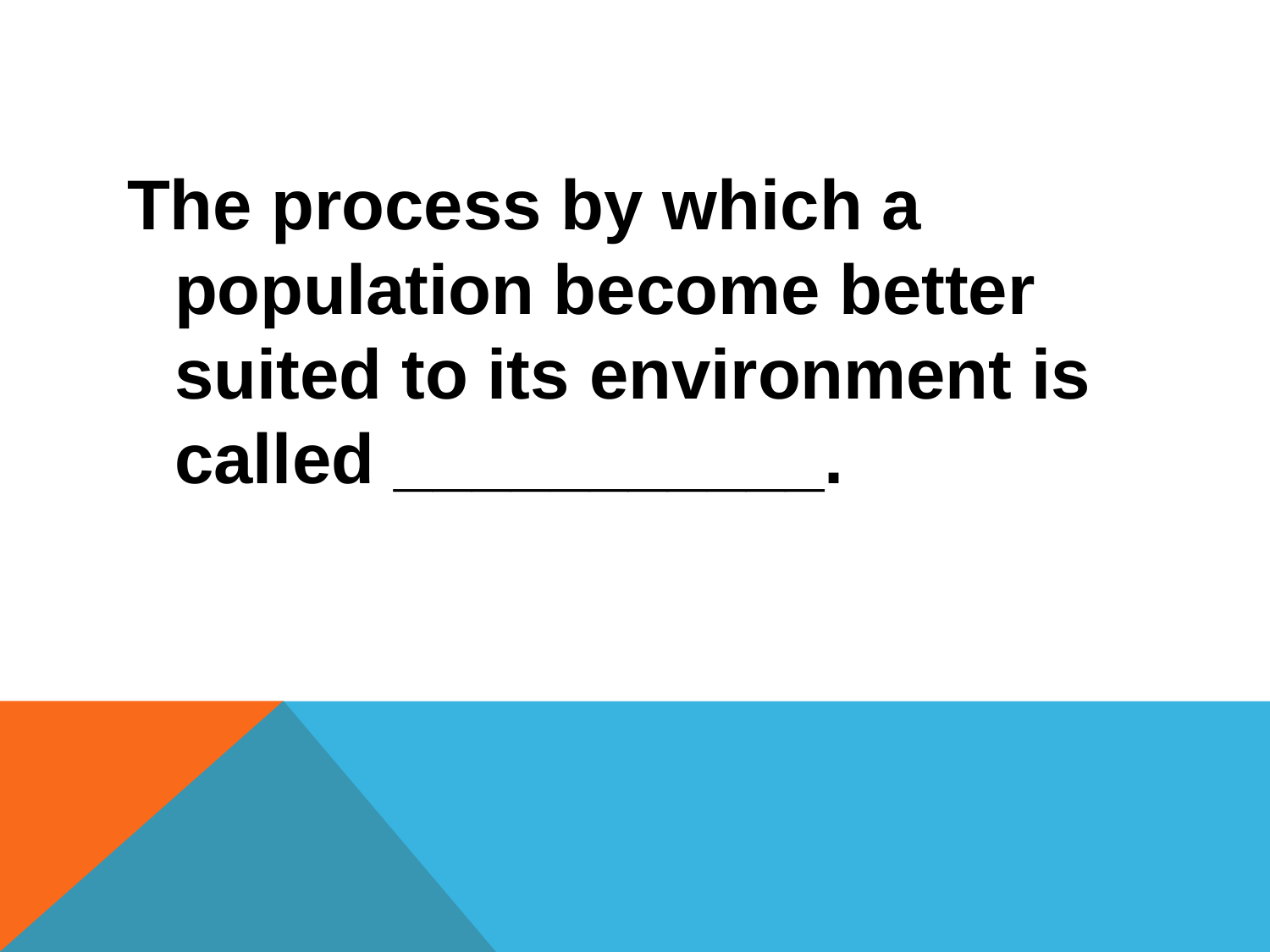

#
The process by which a population become better suited to its environment is called ___________.